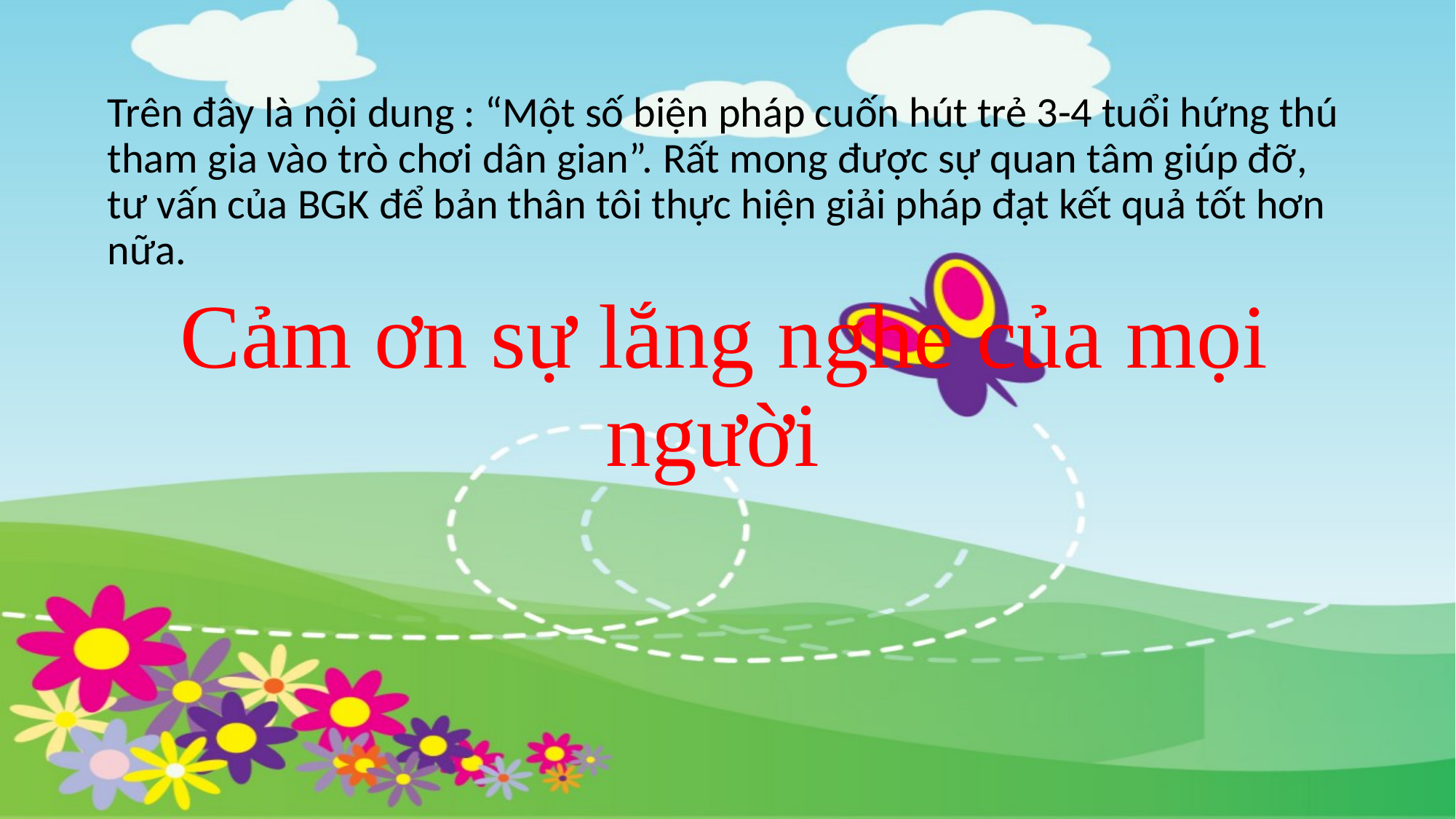

Trên đây là nội dung : “Một số biện pháp cuốn hút trẻ 3-4 tuổi hứng thú tham gia vào trò chơi dân gian”. Rất mong được sự quan tâm giúp đỡ, tư vấn của BGK để bản thân tôi thực hiện giải pháp đạt kết quả tốt hơn nữa.
Cảm ơn sự lắng nghe của mọi người